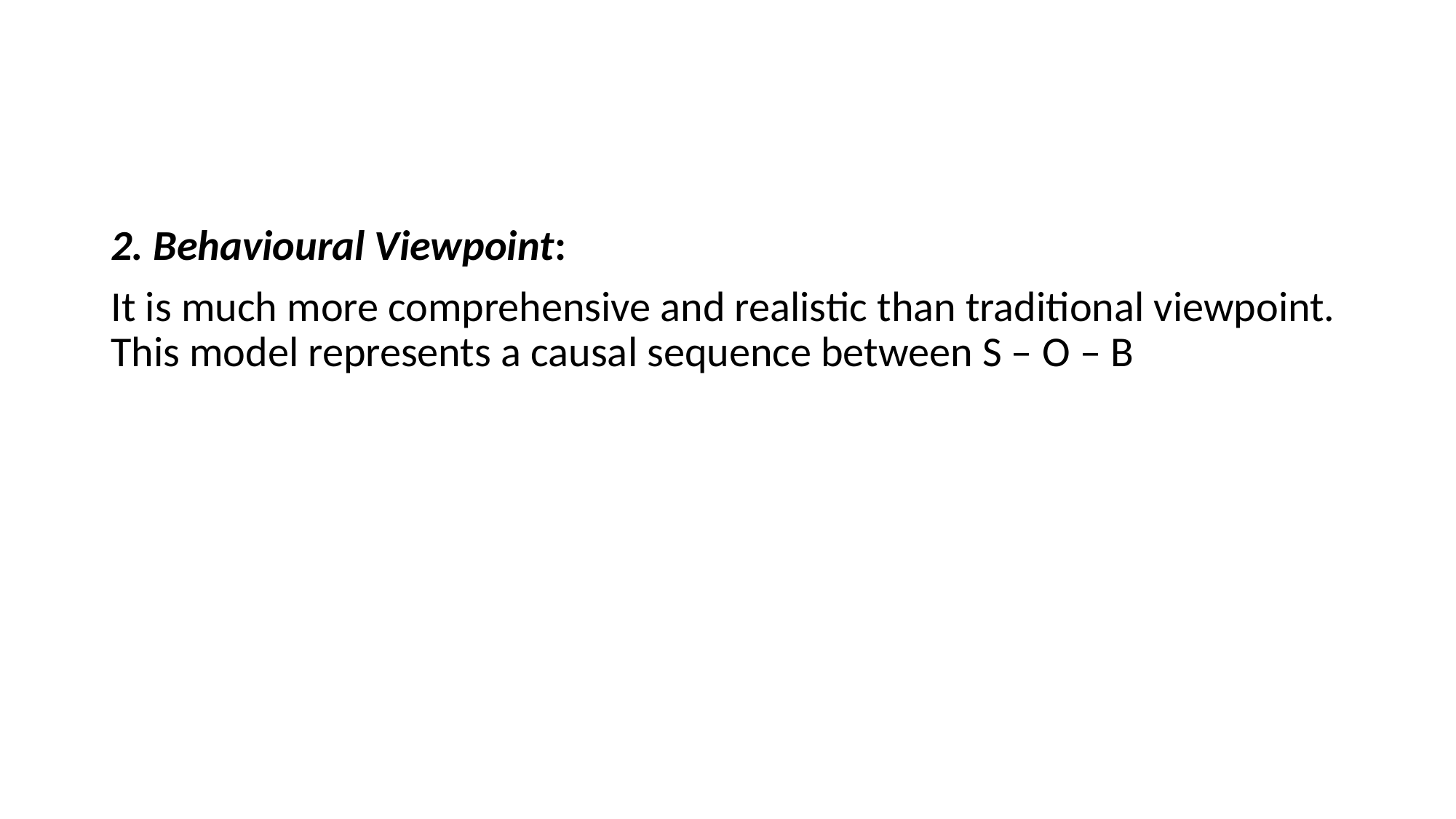

#
2. Behavioural Viewpoint:
It is much more comprehensive and realistic than traditional viewpoint. This model represents a causal sequence between S – O – B